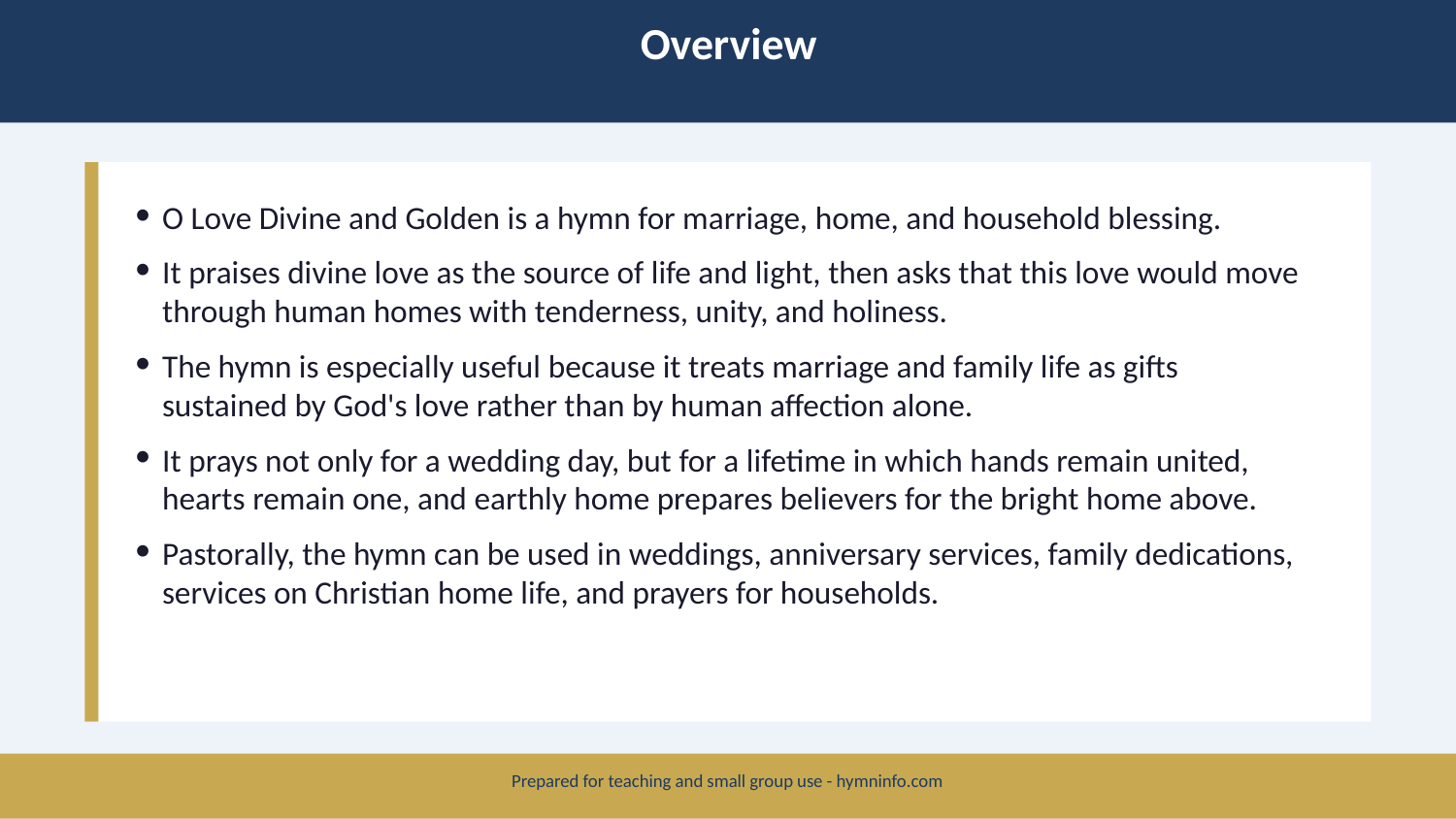

Overview

O Love Divine and Golden is a hymn for marriage, home, and household blessing.
It praises divine love as the source of life and light, then asks that this love would move through human homes with tenderness, unity, and holiness.
The hymn is especially useful because it treats marriage and family life as gifts sustained by God's love rather than by human affection alone.
It prays not only for a wedding day, but for a lifetime in which hands remain united, hearts remain one, and earthly home prepares believers for the bright home above.
Pastorally, the hymn can be used in weddings, anniversary services, family dedications, services on Christian home life, and prayers for households.

Prepared for teaching and small group use - hymninfo.com